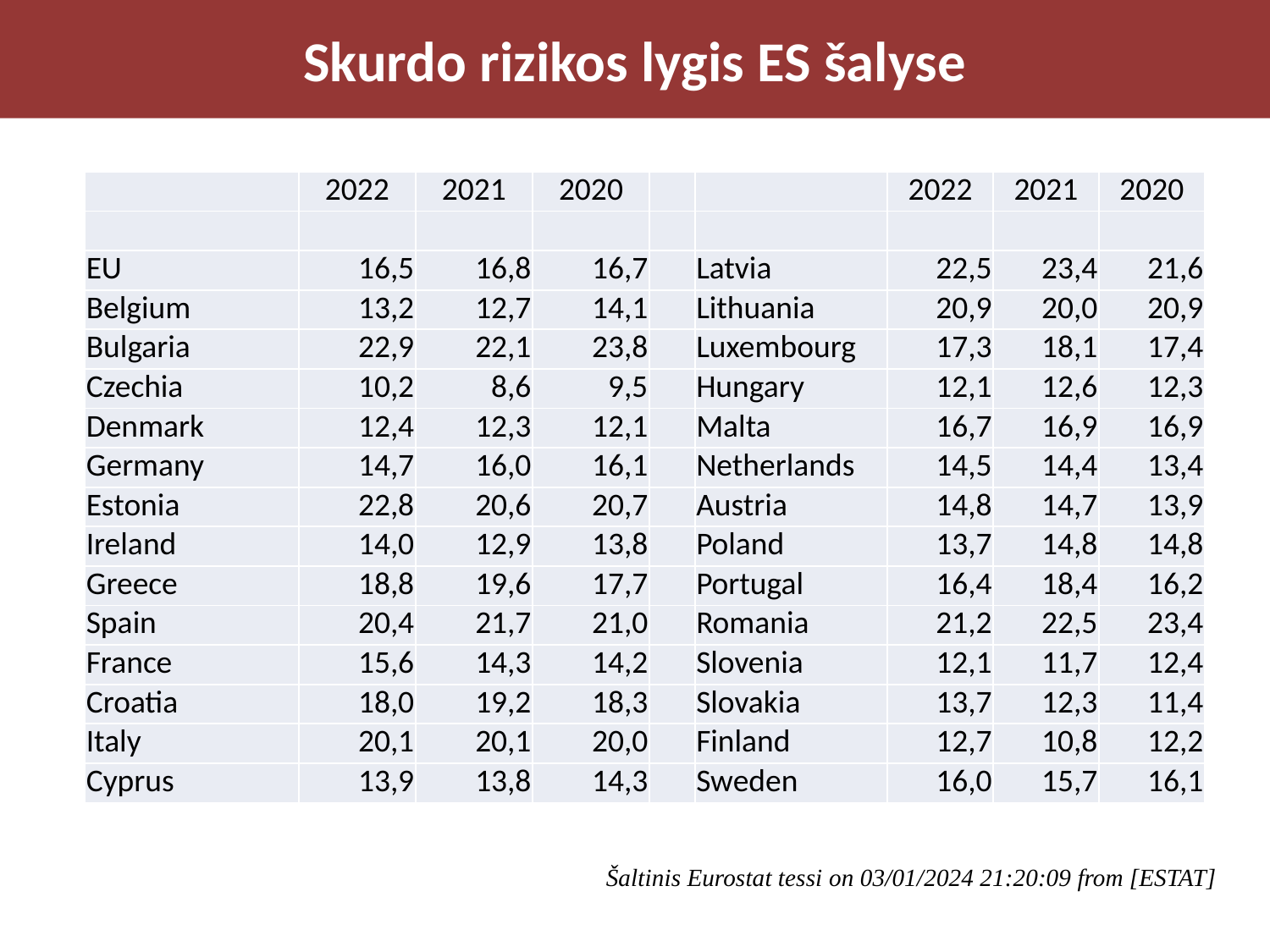

# Skurdo rizikos lygis ES šalyse
|  | 2022 | 2021 | 2020 |  |  | 2022 | 2021 | 2020 |
| --- | --- | --- | --- | --- | --- | --- | --- | --- |
|  |  |  |  |  |  |  |  |  |
| EU | 16,5 | 16,8 | 16,7 |  | Latvia | 22,5 | 23,4 | 21,6 |
| Belgium | 13,2 | 12,7 | 14,1 |  | Lithuania | 20,9 | 20,0 | 20,9 |
| Bulgaria | 22,9 | 22,1 | 23,8 |  | Luxembourg | 17,3 | 18,1 | 17,4 |
| Czechia | 10,2 | 8,6 | 9,5 |  | Hungary | 12,1 | 12,6 | 12,3 |
| Denmark | 12,4 | 12,3 | 12,1 |  | Malta | 16,7 | 16,9 | 16,9 |
| Germany | 14,7 | 16,0 | 16,1 |  | Netherlands | 14,5 | 14,4 | 13,4 |
| Estonia | 22,8 | 20,6 | 20,7 |  | Austria | 14,8 | 14,7 | 13,9 |
| Ireland | 14,0 | 12,9 | 13,8 |  | Poland | 13,7 | 14,8 | 14,8 |
| Greece | 18,8 | 19,6 | 17,7 |  | Portugal | 16,4 | 18,4 | 16,2 |
| Spain | 20,4 | 21,7 | 21,0 |  | Romania | 21,2 | 22,5 | 23,4 |
| France | 15,6 | 14,3 | 14,2 |  | Slovenia | 12,1 | 11,7 | 12,4 |
| Croatia | 18,0 | 19,2 | 18,3 |  | Slovakia | 13,7 | 12,3 | 11,4 |
| Italy | 20,1 | 20,1 | 20,0 |  | Finland | 12,7 | 10,8 | 12,2 |
| Cyprus | 13,9 | 13,8 | 14,3 |  | Sweden | 16,0 | 15,7 | 16,1 |
Šaltinis Eurostat tessi on 03/01/2024 21:20:09 from [ESTAT]